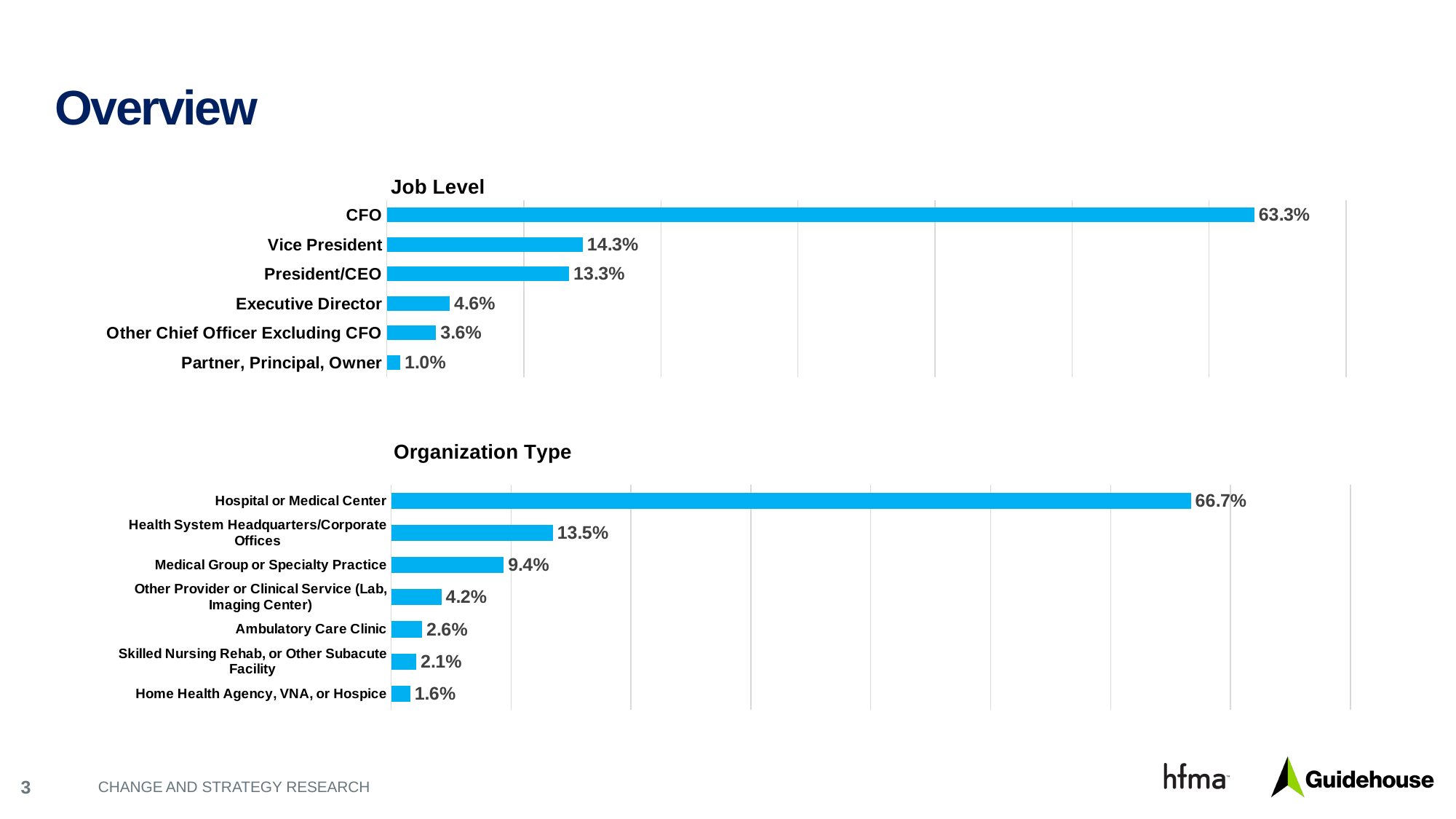

# Overview

### Chart

| Category | Column2 |
|---|---|
| Partner, Principal, Owner | 0.01 |
| Other Chief Officer Excluding CFO | 0.036 |
| Executive Director | 0.046 |
| President/CEO | 0.133 |
| Vice President | 0.143 |
| CFO | 0.633 |

### Chart

| Category | Column2 |
|---|---|
| Home Health Agency, VNA, or Hospice | 0.016 |
| Skilled Nursing Rehab, or Other Subacute Facility | 0.021 |
| Ambulatory Care Clinic | 0.026 |
| Other Provider or Clinical Service (Lab, Imaging Center) | 0.042 |
| Medical Group or Specialty Practice | 0.094 |
| Health System Headquarters/Corporate Offices | 0.135 |
| Hospital or Medical Center | 0.667 |